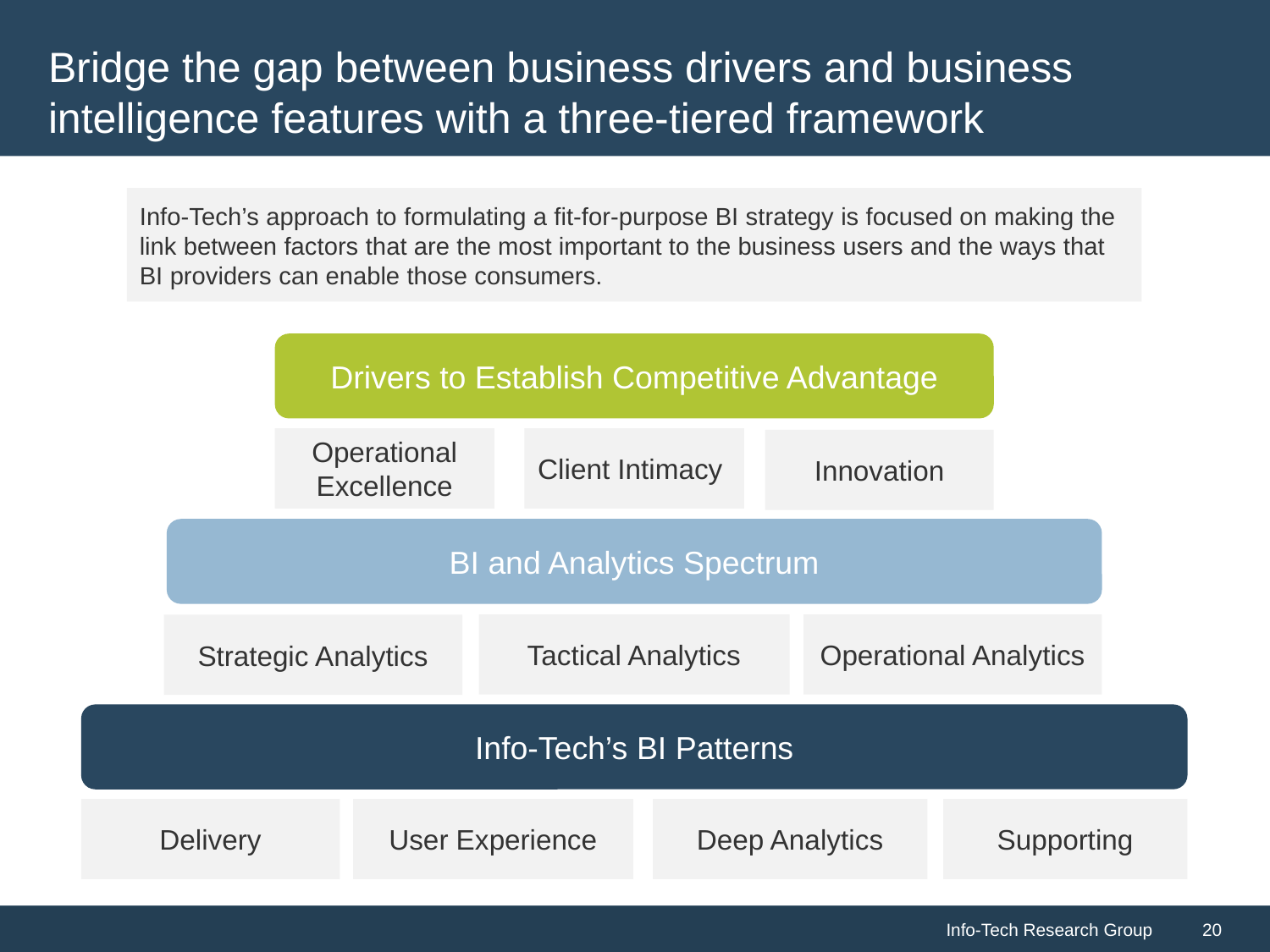

# Bridge the gap between business drivers and business intelligence features with a three-tiered framework
Info-Tech’s approach to formulating a fit-for-purpose BI strategy is focused on making the link between factors that are the most important to the business users and the ways that BI providers can enable those consumers.
Drivers to Establish Competitive Advantage
BI and Analytics Spectrum
Info-Tech’s BI Patterns
User Experience
Supporting
Delivery
Deep Analytics
Operational Excellence
Client Intimacy
Innovation
Operational Analytics
Tactical Analytics
Strategic Analytics